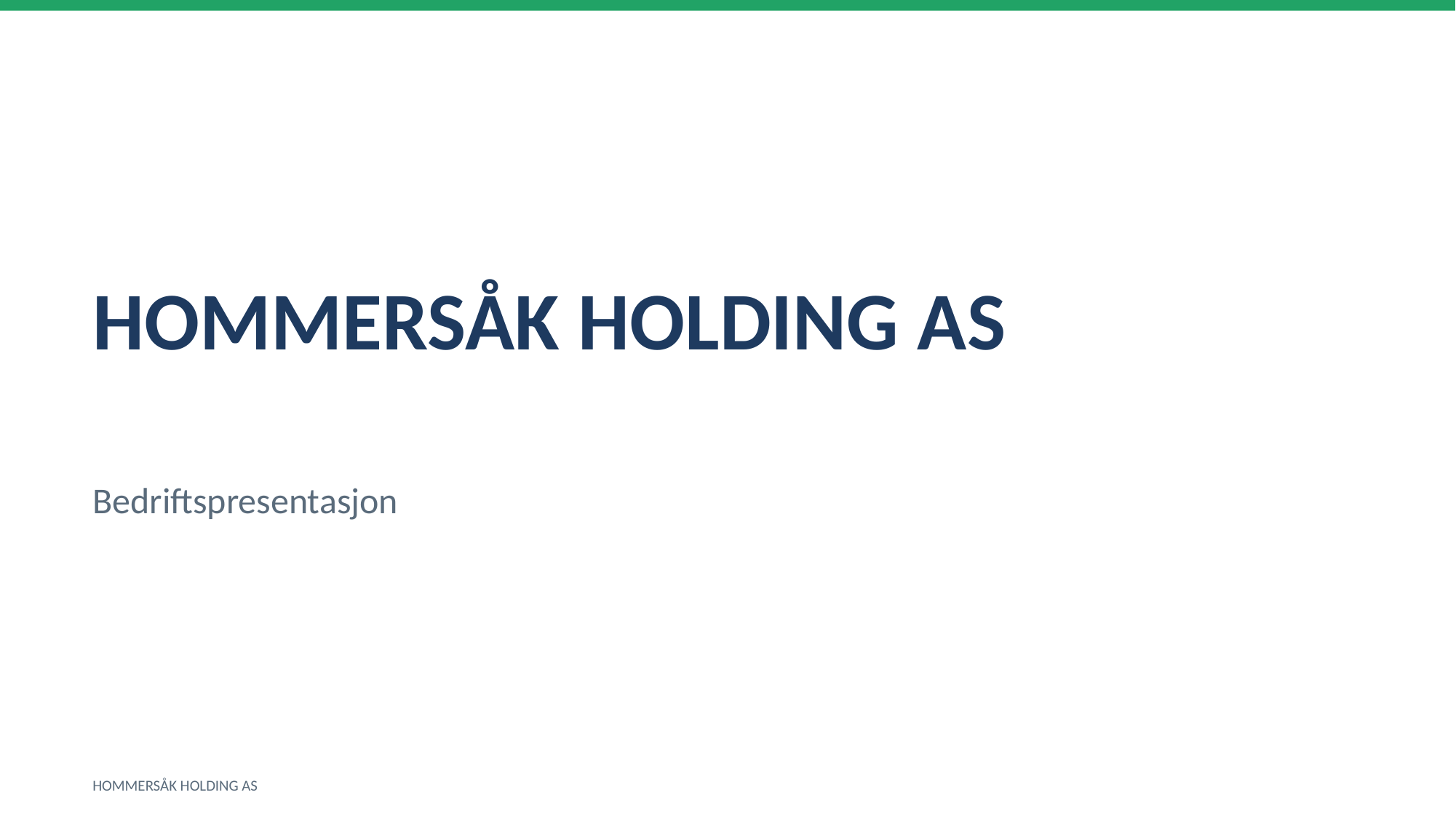

HOMMERSÅK HOLDING AS
Bedriftspresentasjon
HOMMERSÅK HOLDING AS